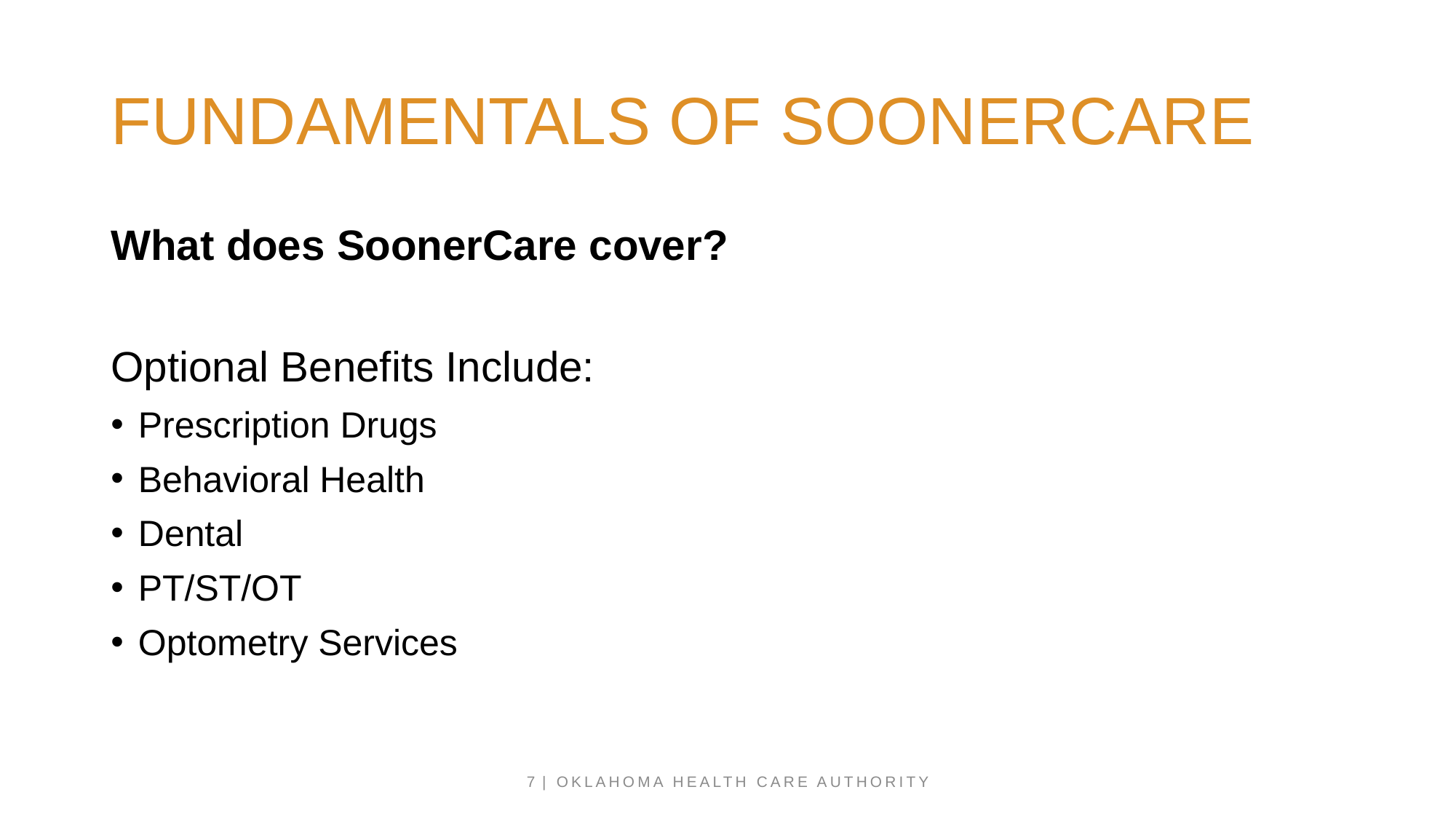

# Fundamentals of soonercare
What does SoonerCare cover?

Optional Benefits Include:
Prescription Drugs
Behavioral Health
Dental
PT/ST/OT
Optometry Services